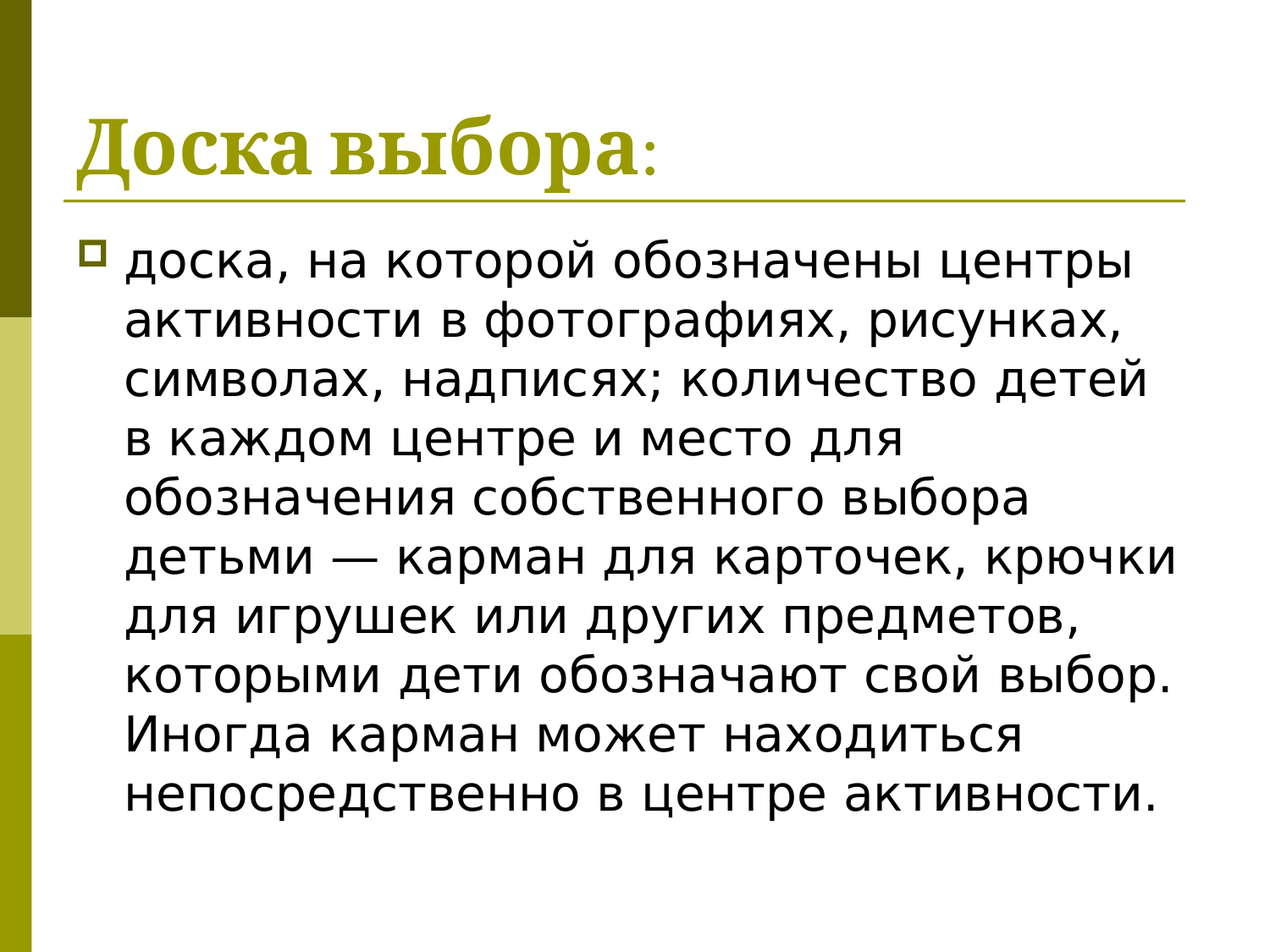

# Доска выбора:
доска, на которой обозначены центры активности в фотографиях, рисунках, символах, надписях; количество детей в каждом центре и место для обозначения собственного выбора детьми — карман для карточек, крючки для игрушек или других предметов, которыми дети обозначают свой выбор. Иногда карман может находиться непосредственно в центре активности.